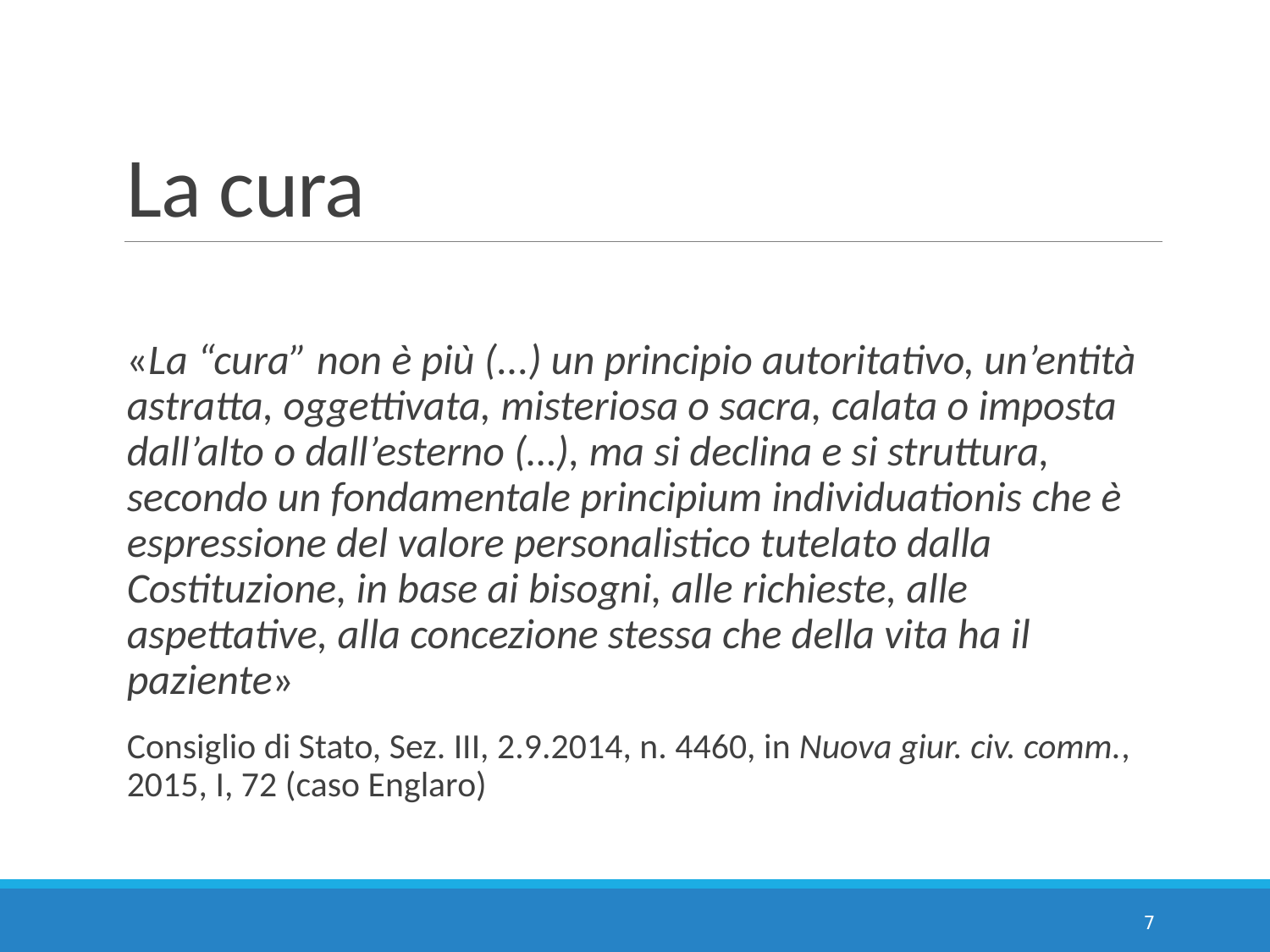

# La cura

«La “cura” non è più (...) un principio autoritativo, un’entità astratta, oggettivata, misteriosa o sacra, calata o imposta dall’alto o dall’esterno (…), ma si declina e si struttura, secondo un fondamentale principium individuationis che è espressione del valore personalistico tutelato dalla Costituzione, in base ai bisogni, alle richieste, alle aspettative, alla concezione stessa che della vita ha il paziente»
Consiglio di Stato, Sez. III, 2.9.2014, n. 4460, in Nuova giur. civ. comm., 2015, I, 72 (caso Englaro)
7